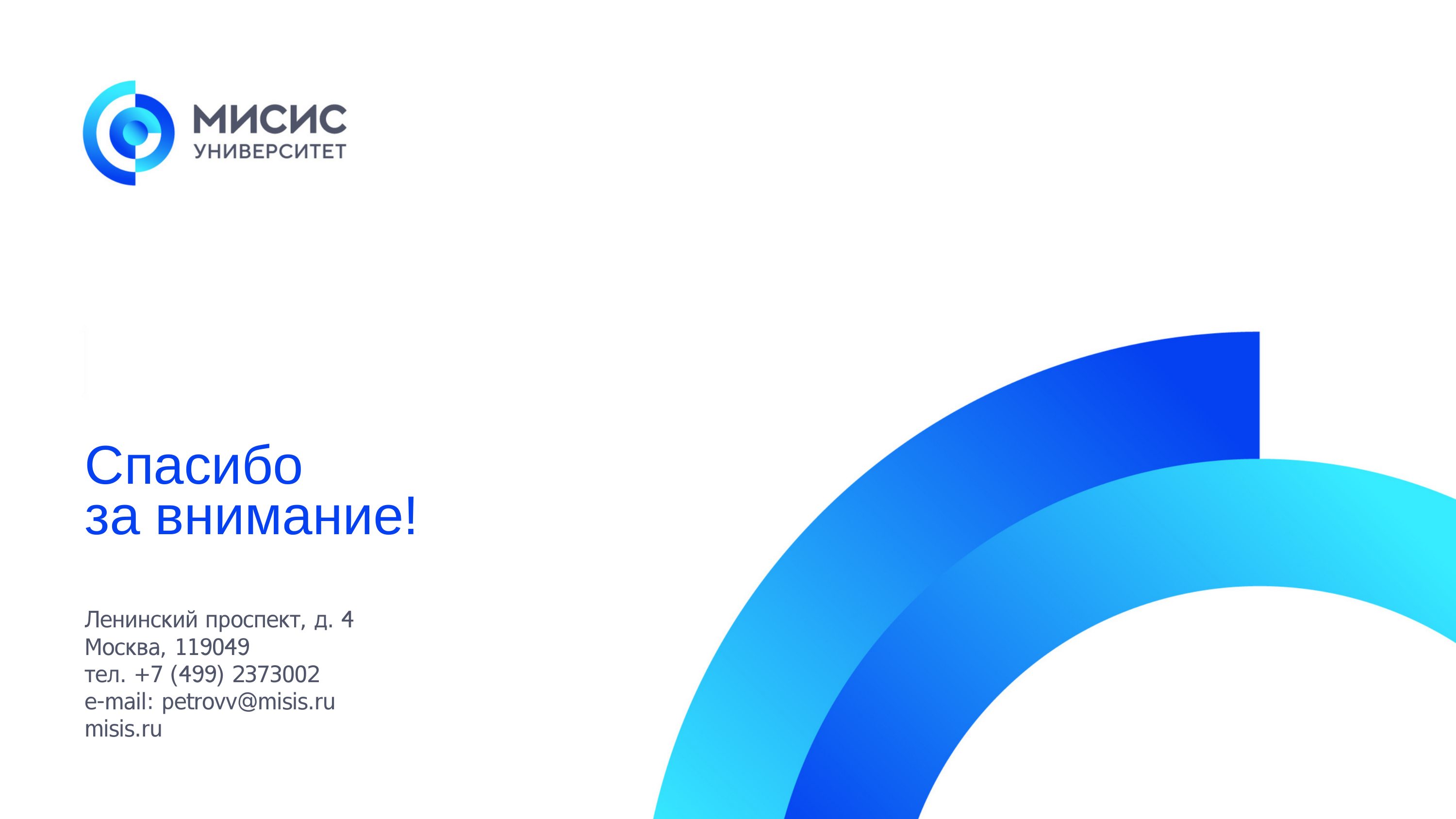

Спасибо
за внимание!
Ленинский проспект, д. 4
Москва, 119049
тел. +7 (499) 2373002
e-mail: petrovv@misis.ru
misis.ru